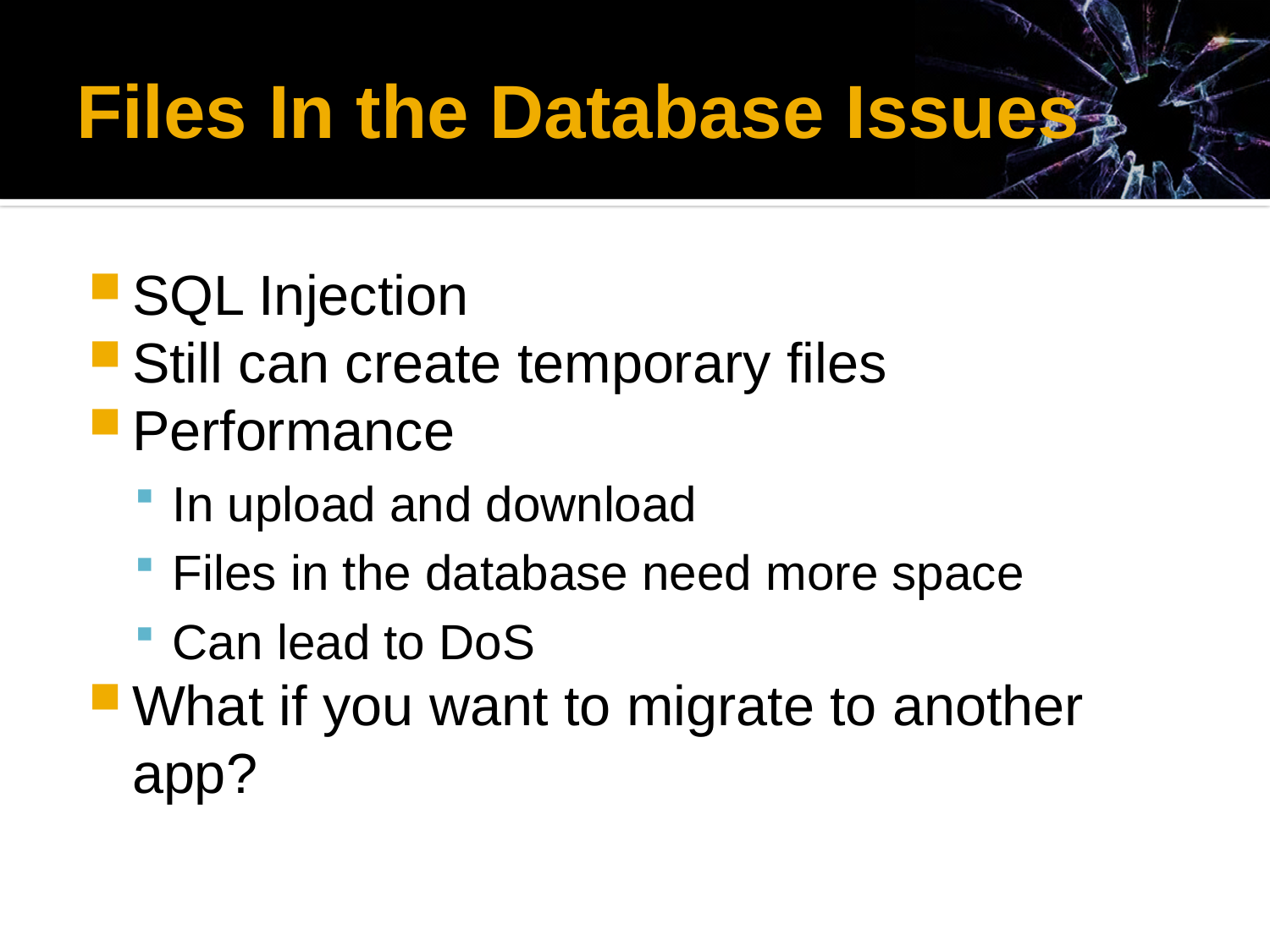

# Files In the Database Issues
SQL Injection
Still can create temporary files
Performance
In upload and download
Files in the database need more space
Can lead to DoS
What if you want to migrate to another app?